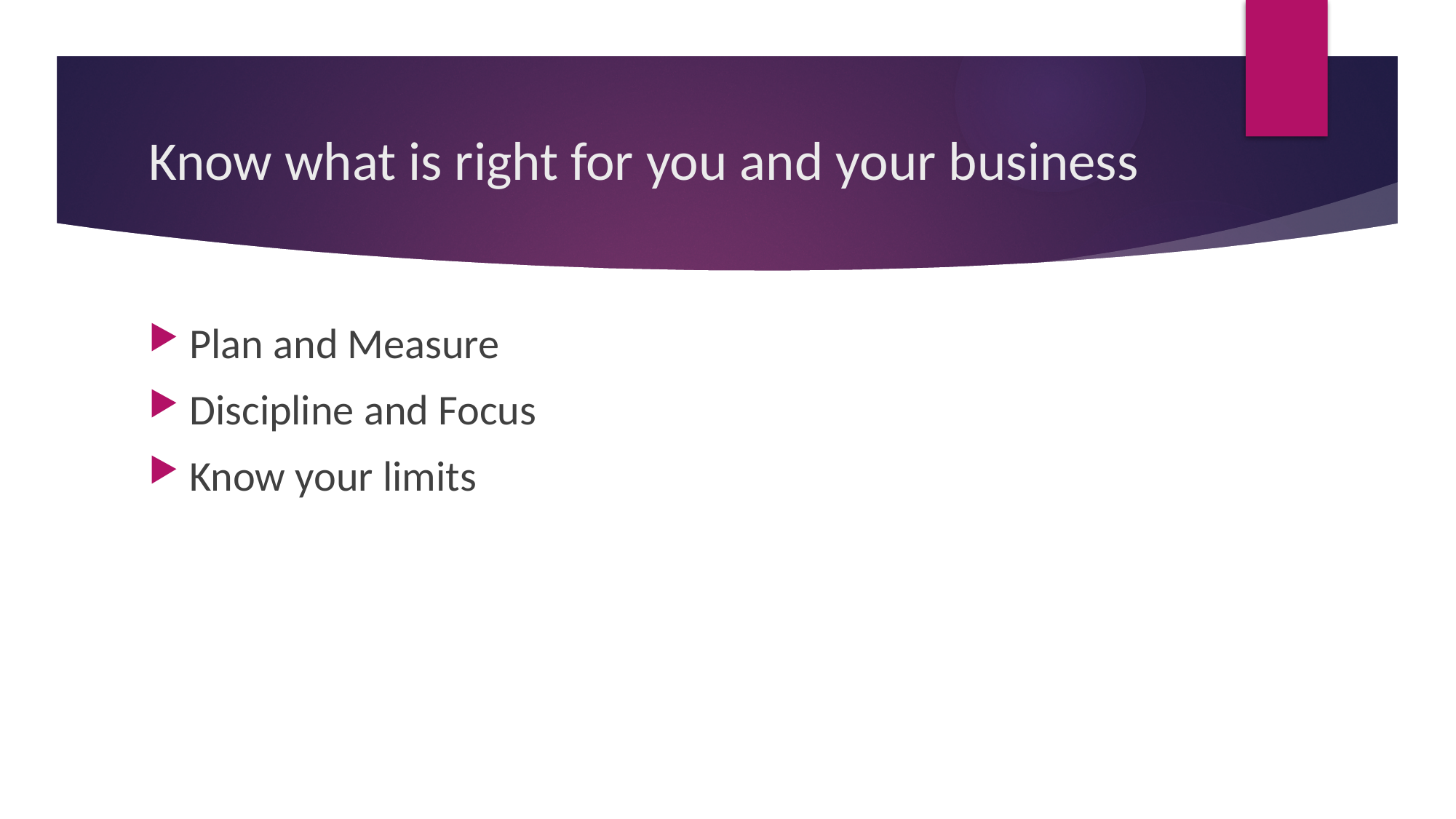

# Know what is right for you and your business
Plan and Measure
Discipline and Focus
Know your limits